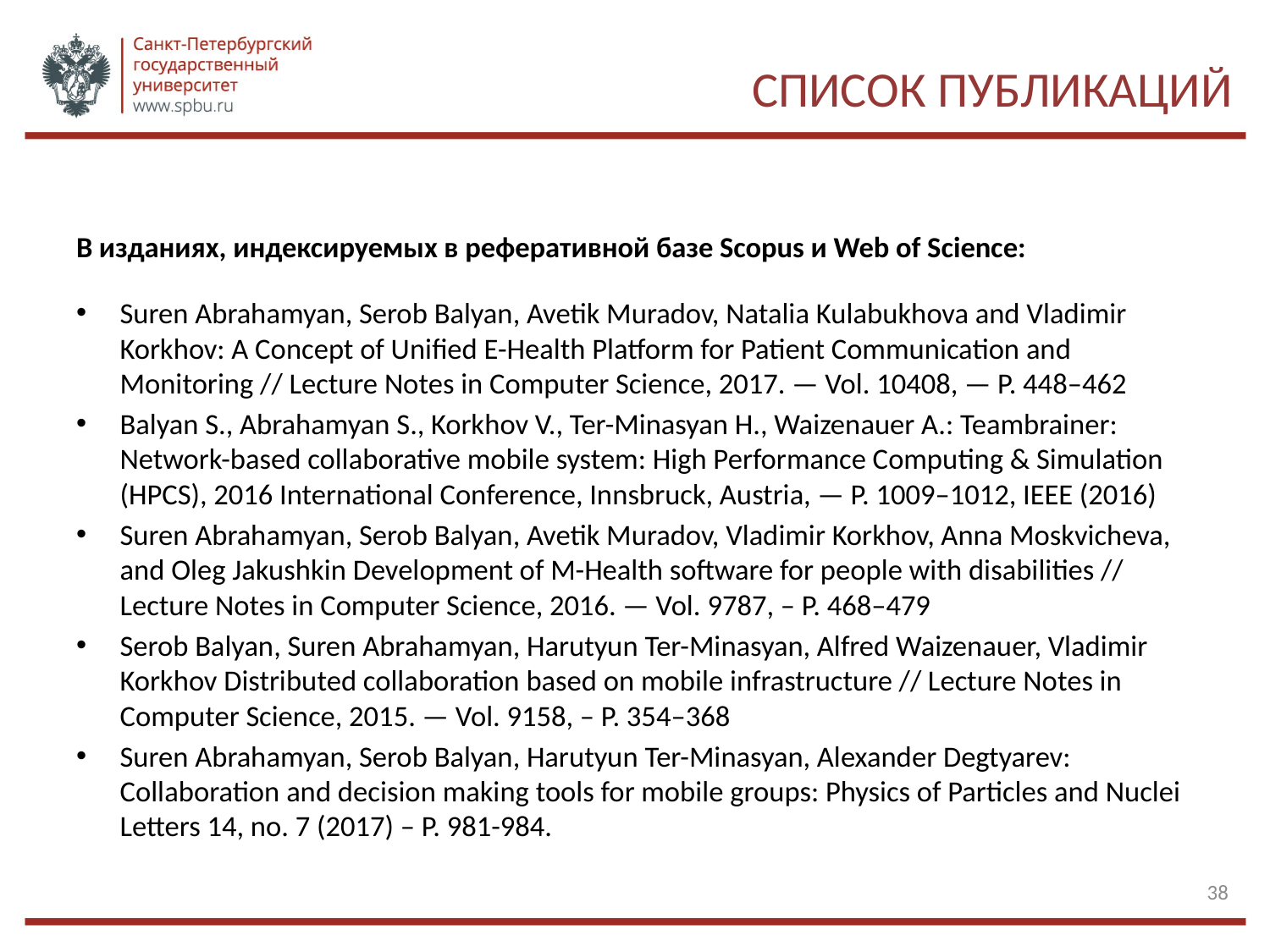

# Список публикаций
В изданиях, индексируемых в реферативной базе Scopus и Web of Science:

Suren Abrahamyan, Serob Balyan, Avetik Muradov, Natalia Kulabukhova and Vladimir Korkhov: A Concept of Unified E-Health Platform for Patient Communication and Monitoring // Lecture Notes in Computer Science, 2017. — Vol. 10408, — P. 448–462
Balyan S., Abrahamyan S., Korkhov V., Ter-Minasyan H., Waizenauer A.: Teambrainer: Network-based collaborative mobile system: High Performance Computing & Simulation (HPCS), 2016 International Conference, Innsbruck, Austria, — P. 1009–1012, IEEE (2016)
Suren Abrahamyan, Serob Balyan, Avetik Muradov, Vladimir Korkhov, Anna Moskvicheva, and Oleg Jakushkin Development of M-Health software for people with disabilities // Lecture Notes in Computer Science, 2016. — Vol. 9787, – P. 468–479
Serob Balyan, Suren Abrahamyan, Harutyun Ter-Minasyan, Alfred Waizenauer, Vladimir Korkhov Distributed collaboration based on mobile infrastructure // Lecture Notes in Computer Science, 2015. — Vol. 9158, – P. 354–368
Suren Abrahamyan, Serob Balyan, Harutyun Ter-Minasyan, Alexander Degtyarev: Collaboration and decision making tools for mobile groups: Physics of Particles and Nuclei Letters 14, no. 7 (2017) – P. 981-984.
38